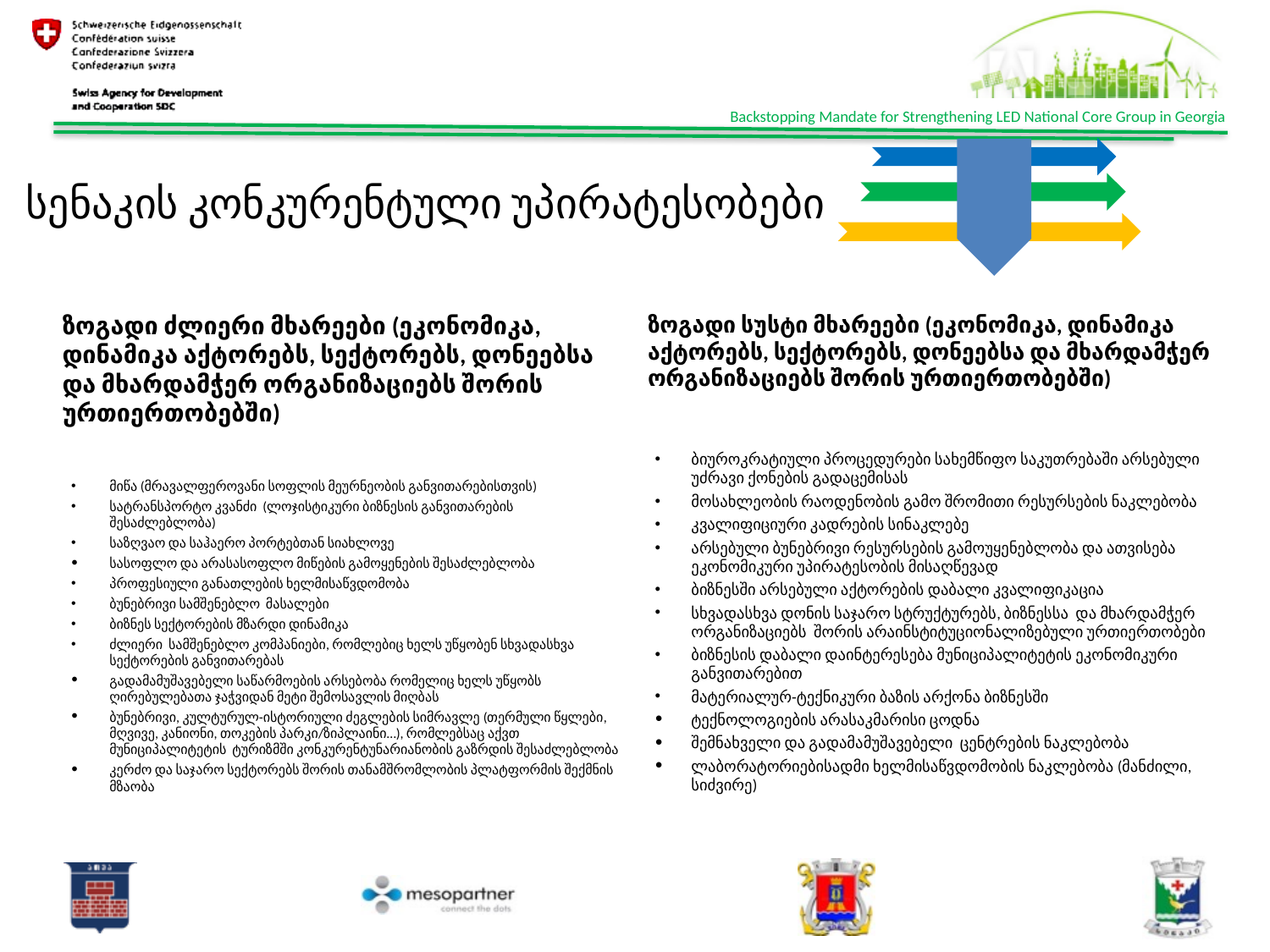

# სენაკის კონკურენტული უპირატესობები

ზოგადი ძლიერი მხარეები (ეკონომიკა, დინამიკა აქტორებს, სექტორებს, დონეებსა და მხარდამჭერ ორგანიზაციებს შორის ურთიერთობებში)

მიწა (მრავალფეროვანი სოფლის მეურნეობის განვითარებისთვის)
სატრანსპორტო კვანძი  (ლოჯისტიკური ბიზნესის განვითარების შესაძლებლობა)
საზღვაო და საჰაერო პორტებთან სიახლოვე
სასოფლო და არასასოფლო მიწების გამოყენების შესაძლებლობა
პროფესიული განათლების ხელმისაწვდომობა
ბუნებრივი სამშენებლო  მასალები
ბიზნეს სექტორების მზარდი დინამიკა
ძლიერი  სამშენებლო კომპანიები, რომლებიც ხელს უწყობენ სხვადასხვა სექტორების განვითარებას
გადამამუშავებელი საწარმოების არსებობა რომელიც ხელს უწყობს ღირებულებათა ჯაჭვიდან მეტი შემოსავლის მიღბას
ბუნებრივი, კულტურულ-ისტორიული ძეგლების სიმრავლე (თერმული წყლები, მღვივე, კანიონი, თოკების პარკი/ზიპლაინი…), რომლებსაც აქვთ მუნიციპალიტეტის  ტურიზმში კონკურენტუნარიანობის გაზრდის შესაძლებლობა
კერძო და საჯარო სექტორებს შორის თანამშრომლობის პლატფორმის შექმნის მზაობა
ზოგადი სუსტი მხარეები (ეკონომიკა, დინამიკა აქტორებს, სექტორებს, დონეებსა და მხარდამჭერ ორგანიზაციებს შორის ურთიერთობებში)

ბიუროკრატიული პროცედურები სახემწიფო საკუთრებაში არსებული უძრავი ქონების გადაცემისას
მოსახლეობის რაოდენობის გამო შრომითი რესურსების ნაკლებობა
კვალიფიციური კადრების სინაკლებე
არსებული ბუნებრივი რესურსების გამოუყენებლობა და ათვისება ეკონომიკური უპირატესობის მისაღწევად
ბიზნესში არსებული აქტორების დაბალი კვალიფიკაცია
სხვადასხვა დონის საჯარო სტრუქტურებს, ბიზნესსა  და მხარდამჭერ ორგანიზაციებს  შორის არაინსტიტუციონალიზებული ურთიერთობები
ბიზნესის დაბალი დაინტერესება მუნიციპალიტეტის ეკონომიკური განვითარებით
მატერიალურ-ტექნიკური ბაზის არქონა ბიზნესში
ტექნოლოგიების არასაკმარისი ცოდნა
შემნახველი და გადამამუშავებელი  ცენტრების ნაკლებობა
ლაბორატორიებისადმი ხელმისაწვდომობის ნაკლებობა (მანძილი, სიძვირე)